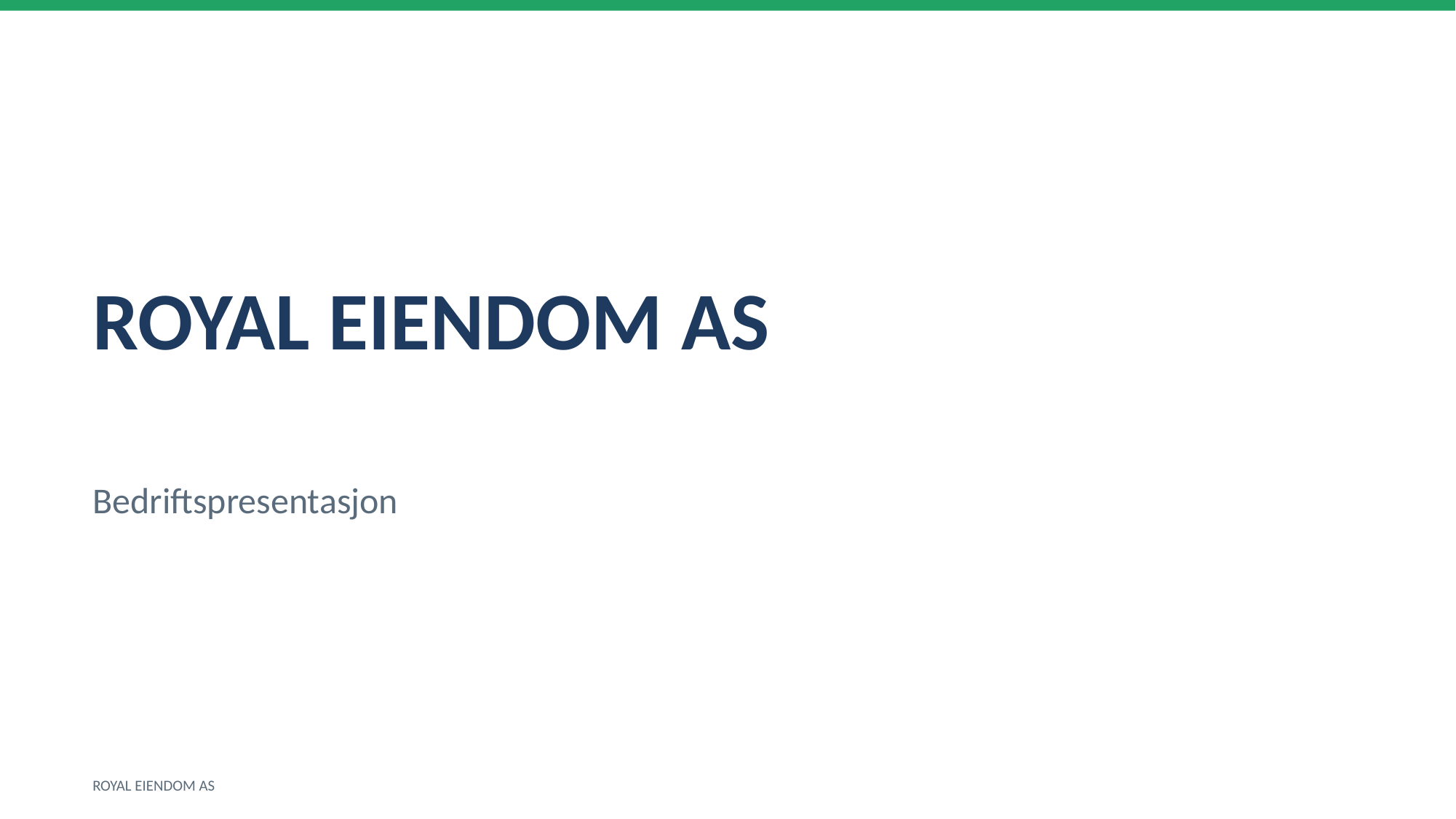

ROYAL EIENDOM AS
Bedriftspresentasjon
ROYAL EIENDOM AS